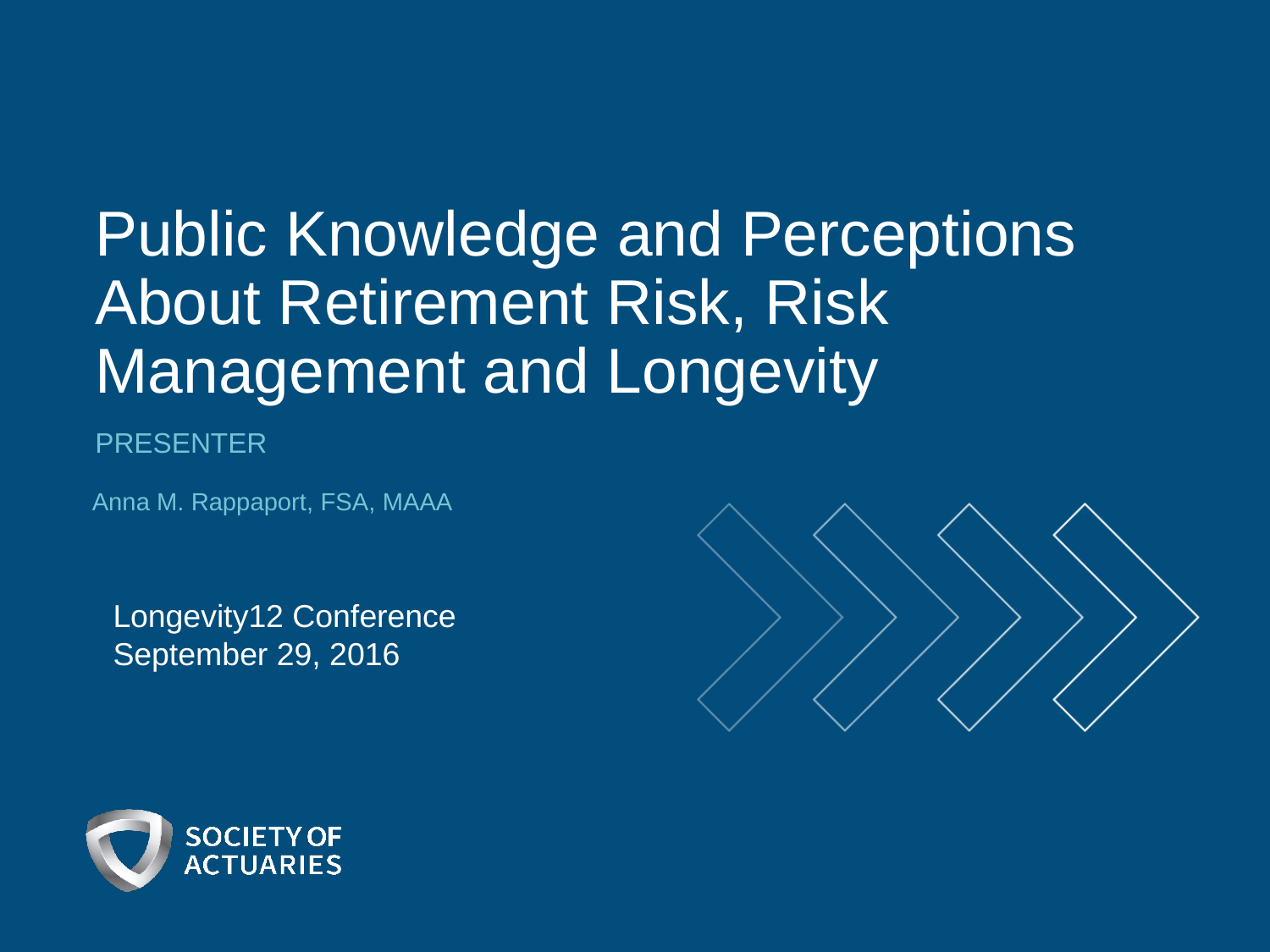

# Public Knowledge and Perceptions About Retirement Risk, Risk Management and Longevity
Presenter

Anna M. Rappaport, FSA, MAAA
Longevity12 Conference
September 29, 2016